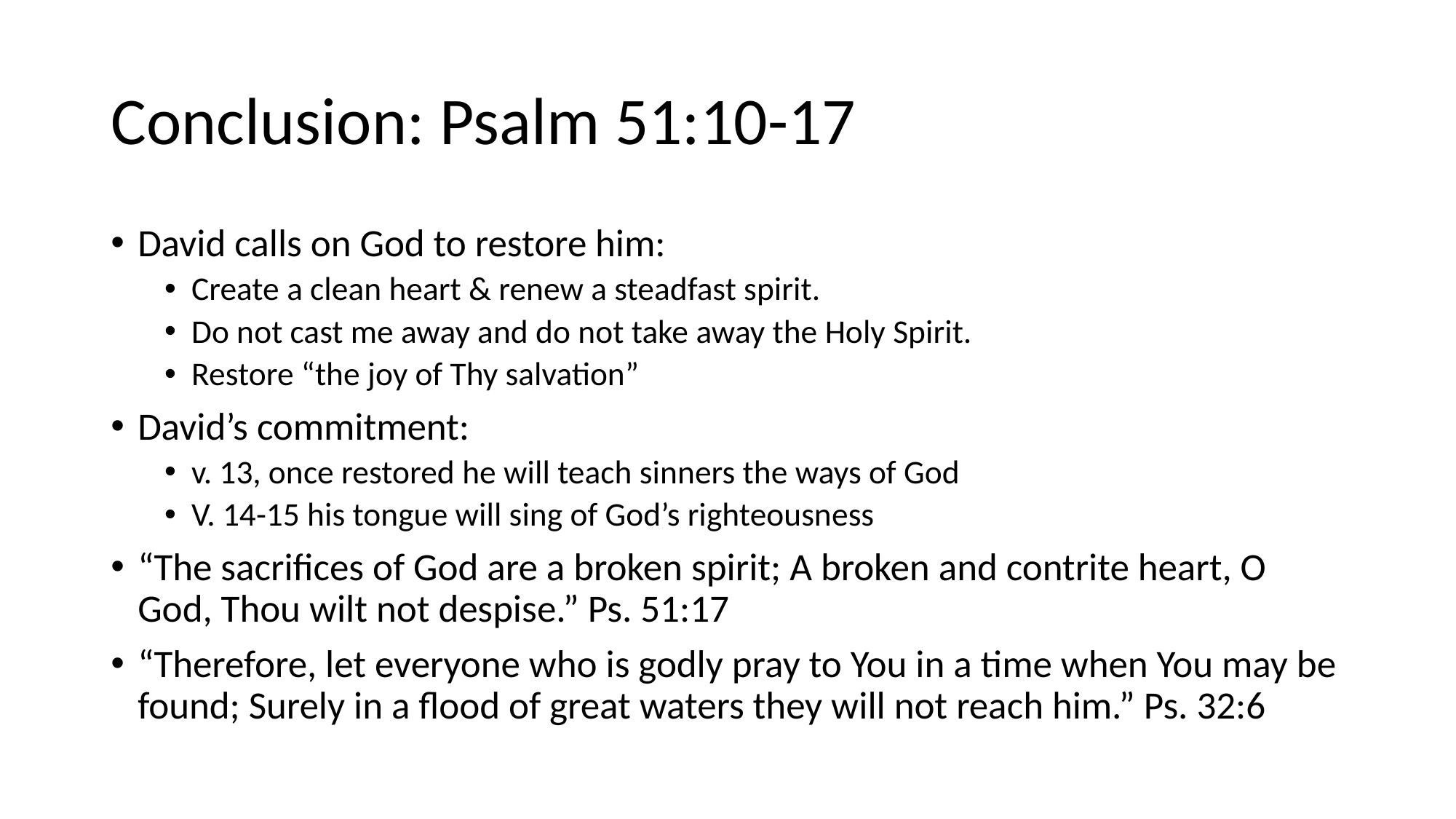

# Conclusion: Psalm 51:10-17
David calls on God to restore him:
Create a clean heart & renew a steadfast spirit.
Do not cast me away and do not take away the Holy Spirit.
Restore “the joy of Thy salvation”
David’s commitment:
v. 13, once restored he will teach sinners the ways of God
V. 14-15 his tongue will sing of God’s righteousness
“The sacrifices of God are a broken spirit; A broken and contrite heart, O God, Thou wilt not despise.” Ps. 51:17
“Therefore, let everyone who is godly pray to You in a time when You may be found; Surely in a flood of great waters they will not reach him.” Ps. 32:6